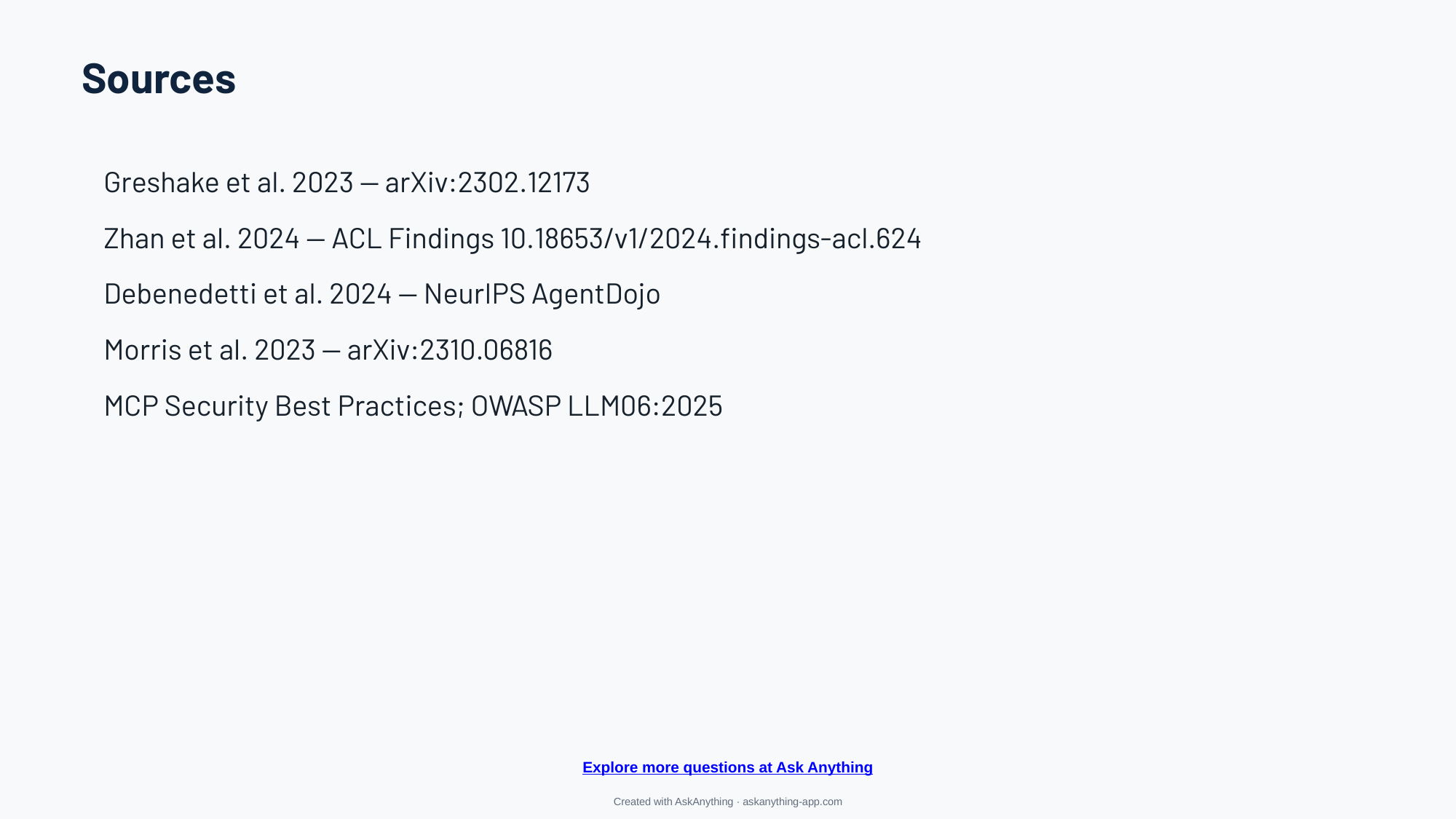

Sources
Greshake et al. 2023 — arXiv:2302.12173
Zhan et al. 2024 — ACL Findings 10.18653/v1/2024.findings-acl.624
Debenedetti et al. 2024 — NeurIPS AgentDojo
Morris et al. 2023 — arXiv:2310.06816
MCP Security Best Practices; OWASP LLM06:2025
Explore more questions at Ask Anything
Created with AskAnything · askanything-app.com